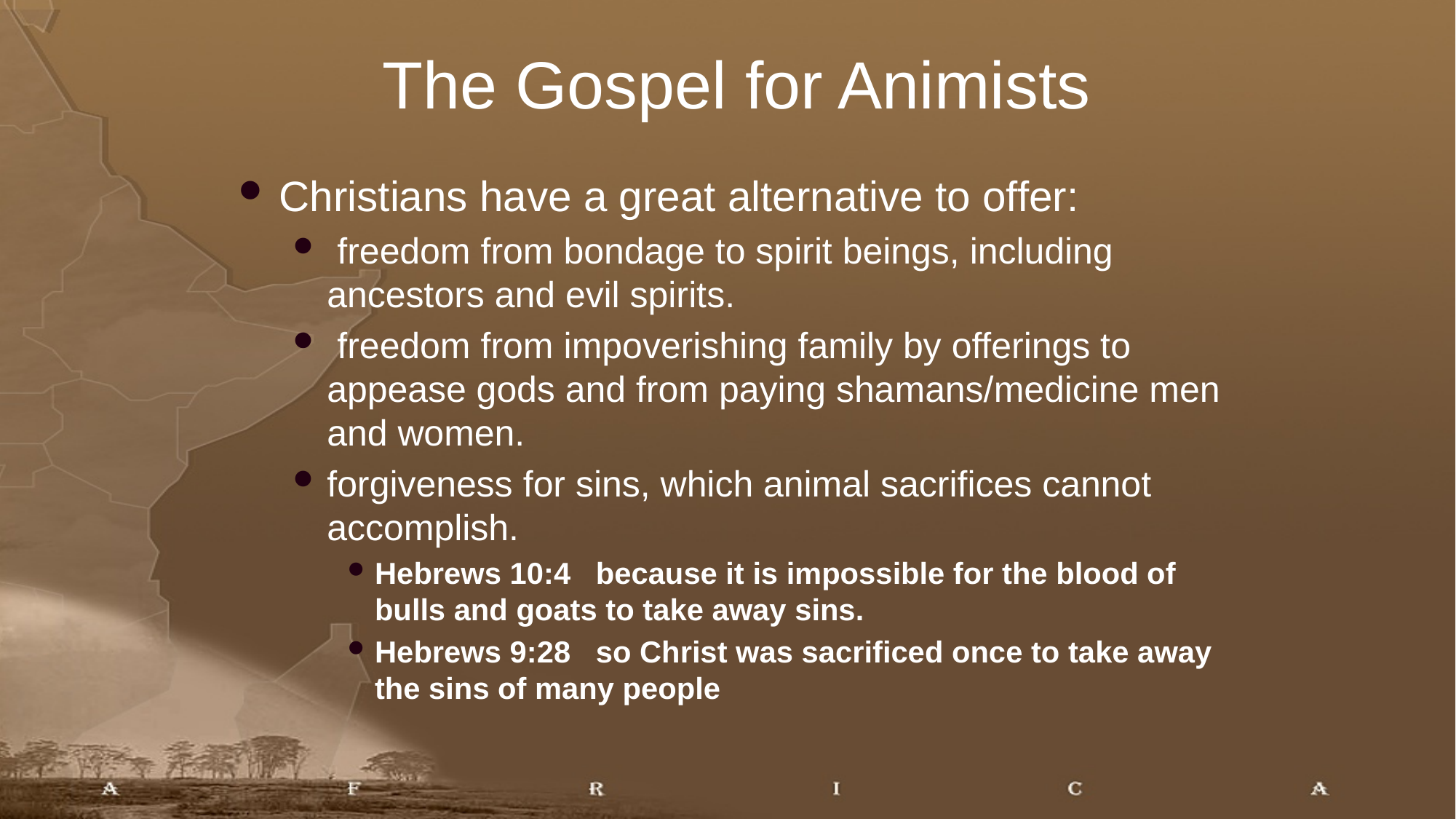

# The Gospel for Animists
Christians have a great alternative to offer:
 freedom from bondage to spirit beings, including ancestors and evil spirits.
 freedom from impoverishing family by offerings to appease gods and from paying shamans/medicine men and women.
forgiveness for sins, which animal sacrifices cannot accomplish.
Hebrews 10:4   because it is impossible for the blood of bulls and goats to take away sins.
Hebrews 9:28   so Christ was sacrificed once to take away the sins of many people